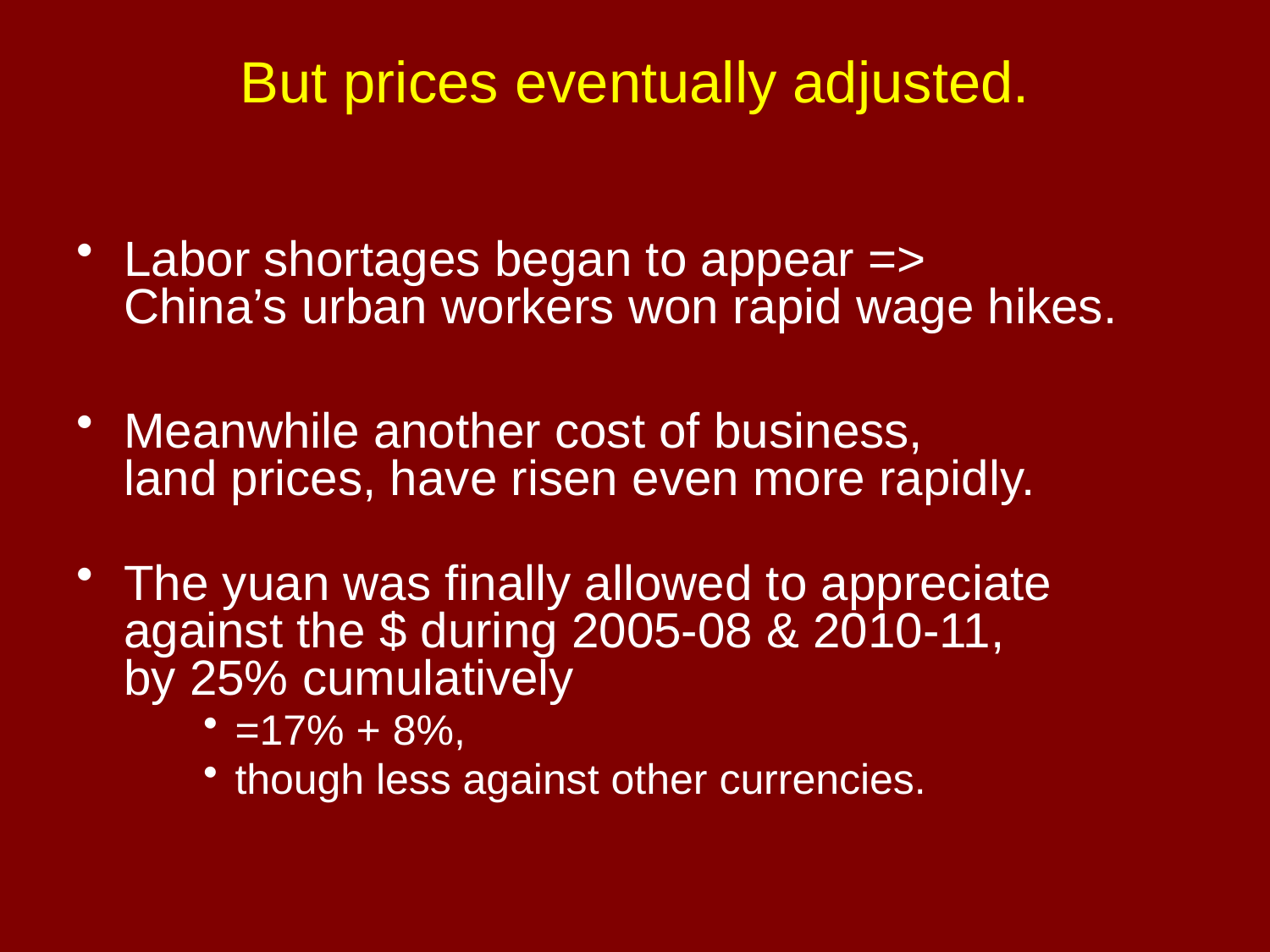

# But prices eventually adjusted.

Labor shortages began to appear =>
China’s urban workers won rapid wage hikes.

Meanwhile another cost of business,
land prices, have risen even more rapidly.
The yuan was finally allowed to appreciate
against the $ during 2005-08 & 2010-11,
by 25% cumulatively
=17% + 8%,
though less against other currencies.